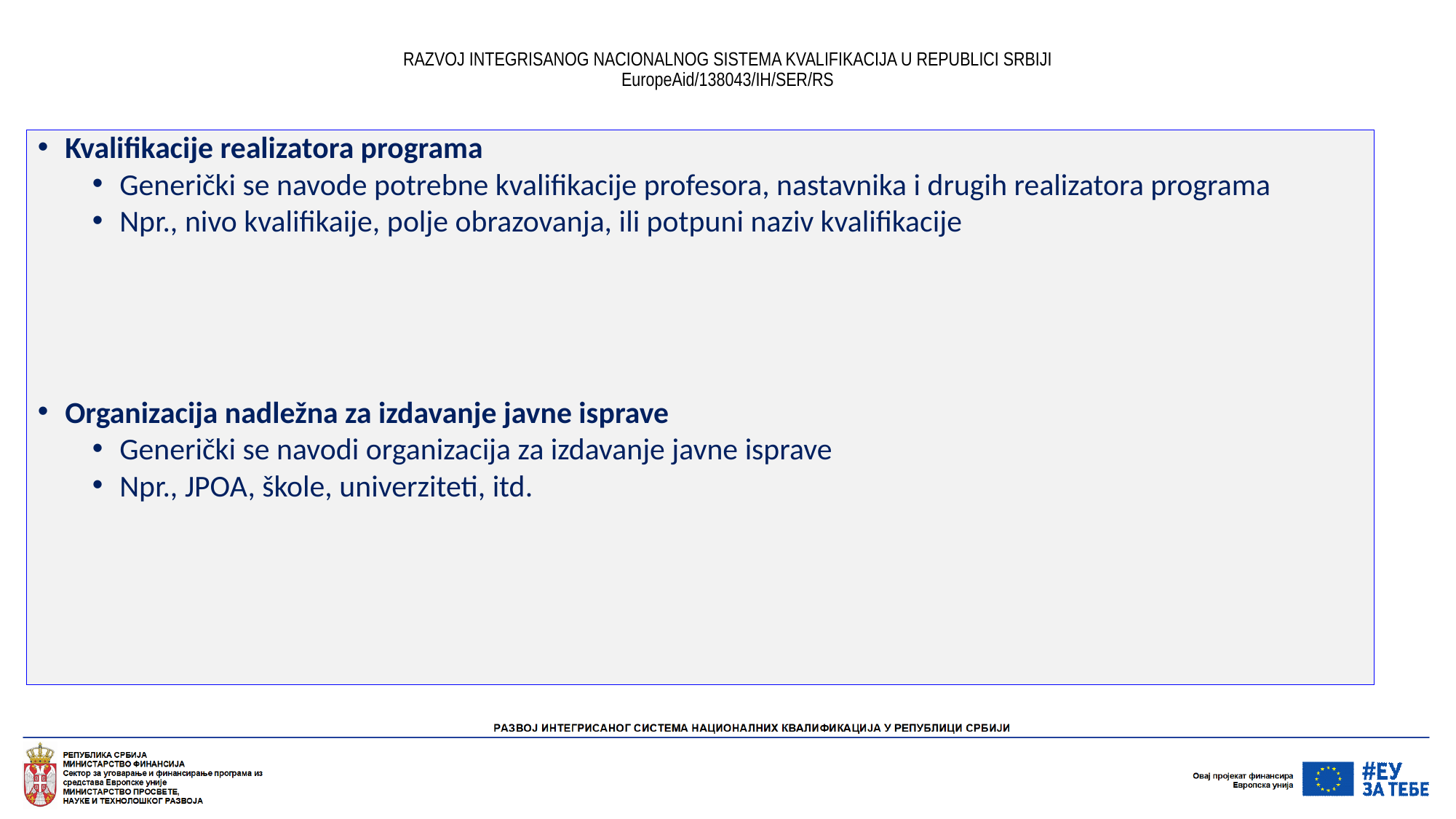

# RAZVOJ INTEGRISANOG NACIONALNOG SISTEMA KVALIFIKACIJA U REPUBLICI SRBIJI EuropeAid/138043/IH/SER/RS
Kvalifikacije realizatora programa
Generički se navode potrebne kvalifikacije profesora, nastavnika i drugih realizatora programa
Npr., nivo kvalifikaije, polje obrazovanja, ili potpuni naziv kvalifikacije

Organizacija nadležna za izdavanje javne isprave
Generički se navodi organizacija za izdavanje javne isprave
Npr., JPOA, škole, univerziteti, itd.